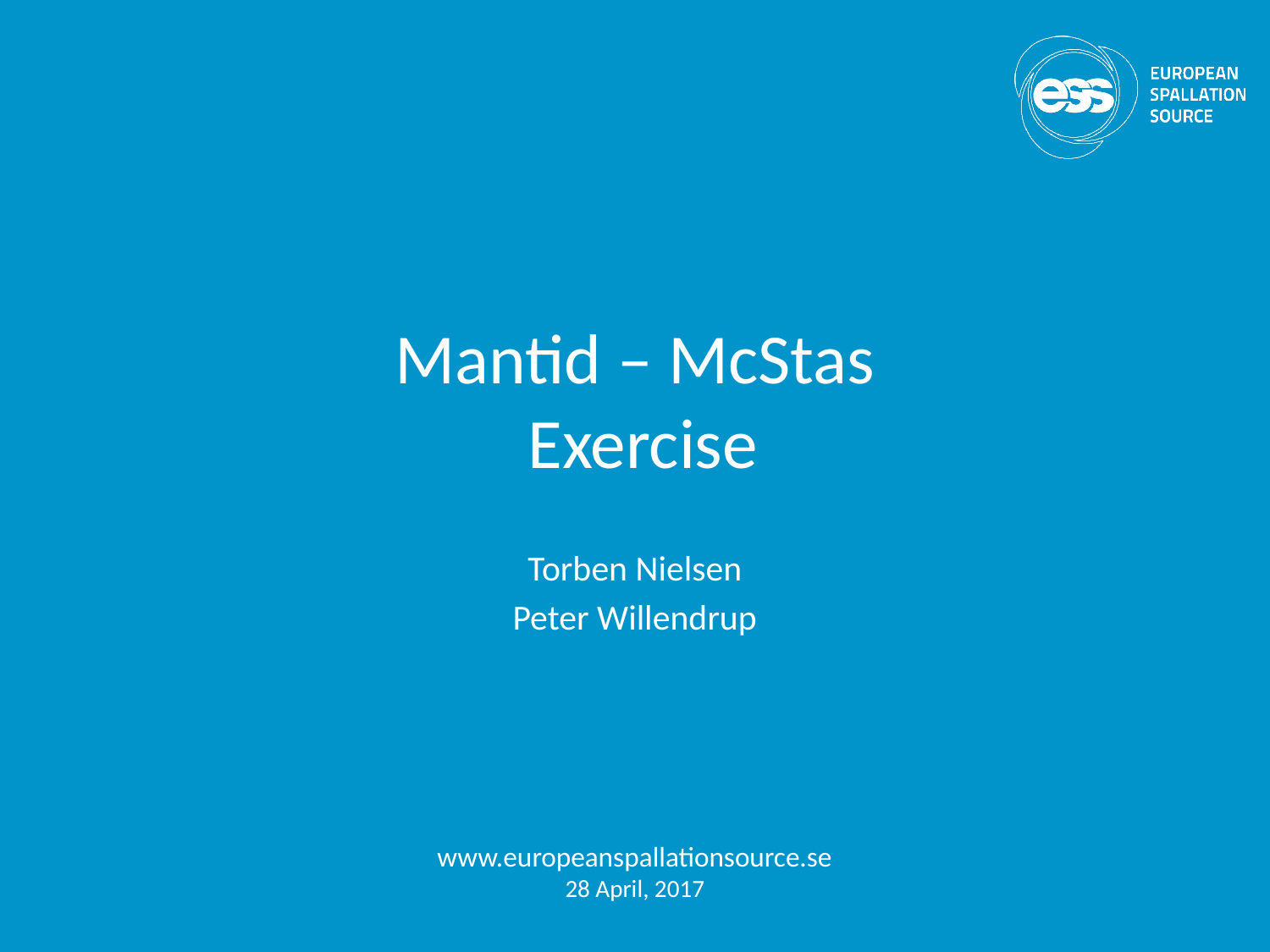

# Mantid – McStas Exercise
Torben Nielsen
Peter Willendrup
www.europeanspallationsource.se
28 April, 2017